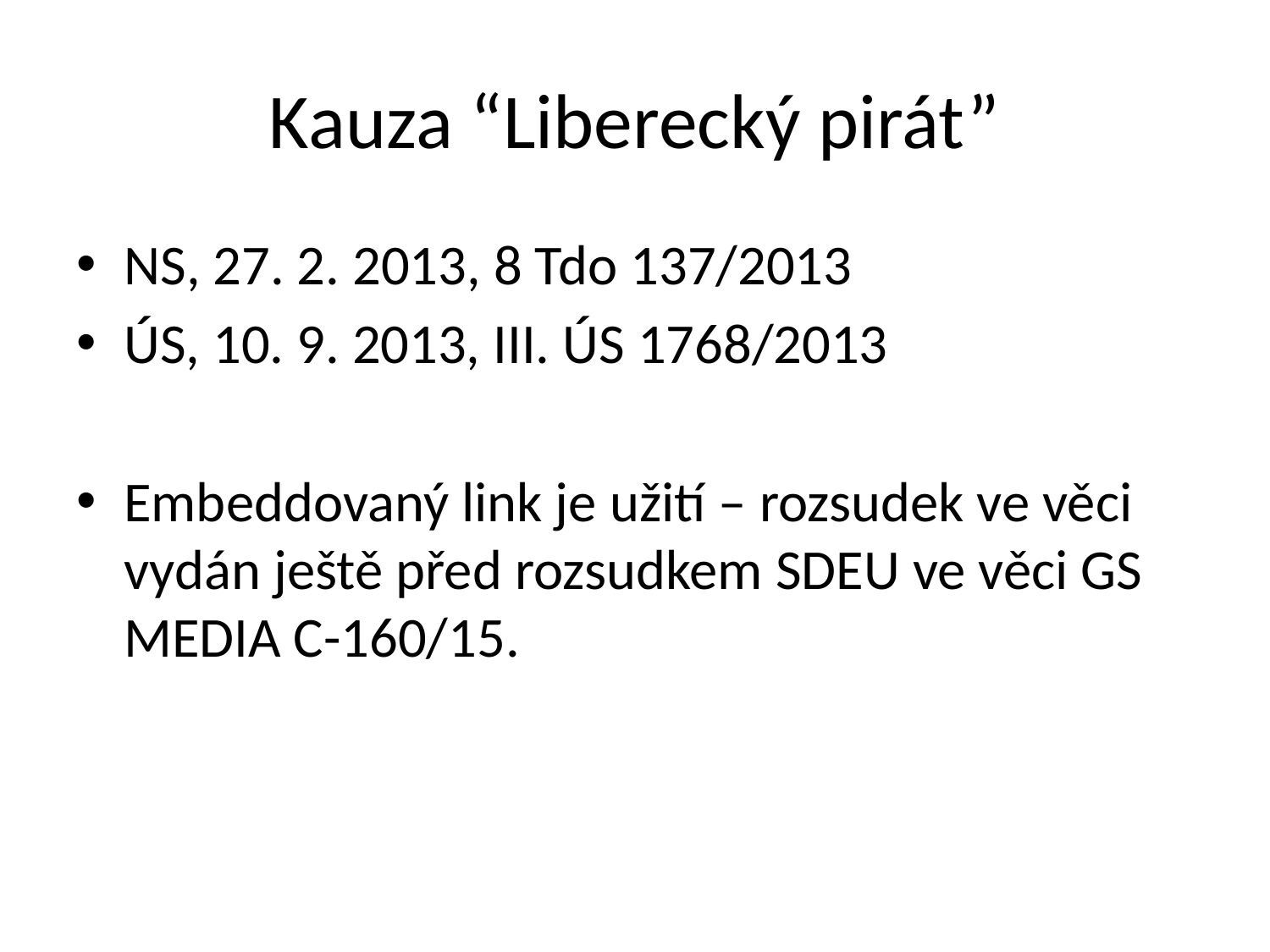

# Kauza “Liberecký pirát”
NS, 27. 2. 2013, 8 Tdo 137/2013
ÚS, 10. 9. 2013, III. ÚS 1768/2013

Embeddovaný link je užití – rozsudek ve věci vydán ještě před rozsudkem SDEU ve věci GS MEDIA C-160/15.